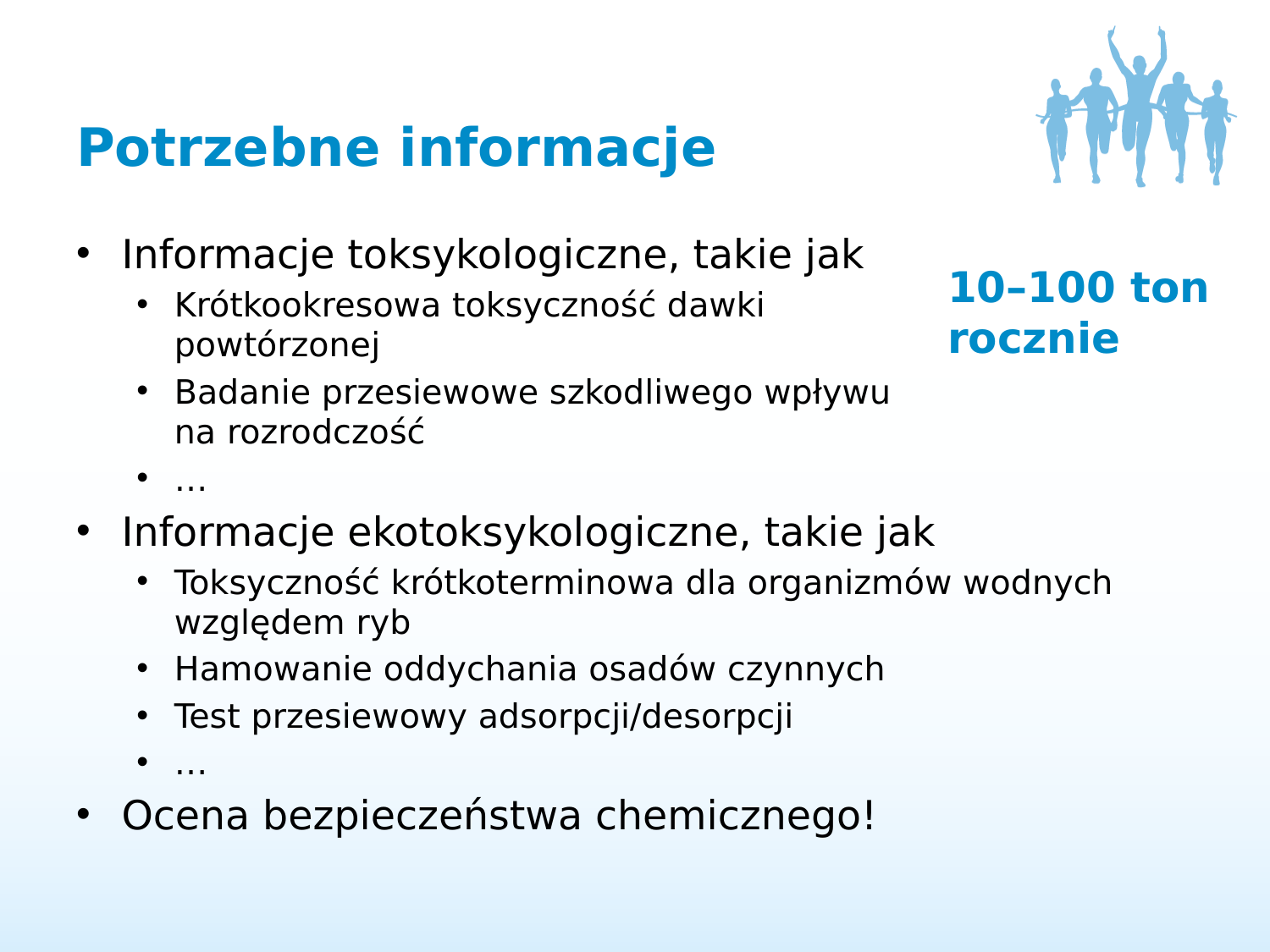

# Potrzebne informacje
Informacje toksykologiczne, takie jak
Krótkookresowa toksyczność dawki
powtórzonej
Badanie przesiewowe szkodliwego wpływu
na rozrodczość
…
Informacje ekotoksykologiczne, takie jak
Toksyczność krótkoterminowa dla organizmów wodnych względem ryb
Hamowanie oddychania osadów czynnych
Test przesiewowy adsorpcji/desorpcji
…
Ocena bezpieczeństwa chemicznego!

10–100 ton rocznie
14